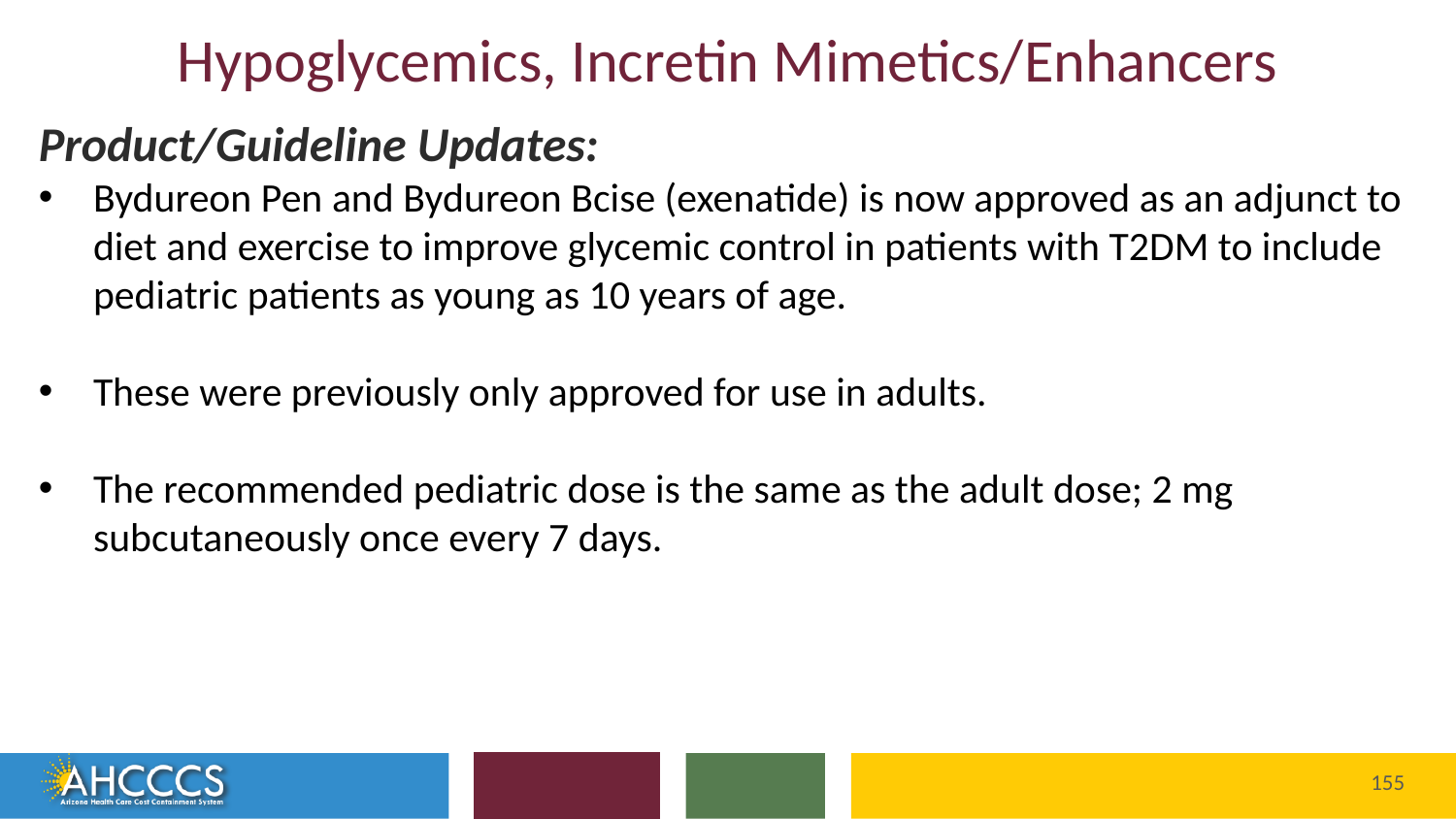

# Hypoglycemics, Incretin Mimetics/Enhancers
Product/Guideline Updates:
Bydureon Pen and Bydureon Bcise (exenatide) is now approved as an adjunct to diet and exercise to improve glycemic control in patients with T2DM to include pediatric patients as young as 10 years of age.

These were previously only approved for use in adults.

The recommended pediatric dose is the same as the adult dose; 2 mg subcutaneously once every 7 days.